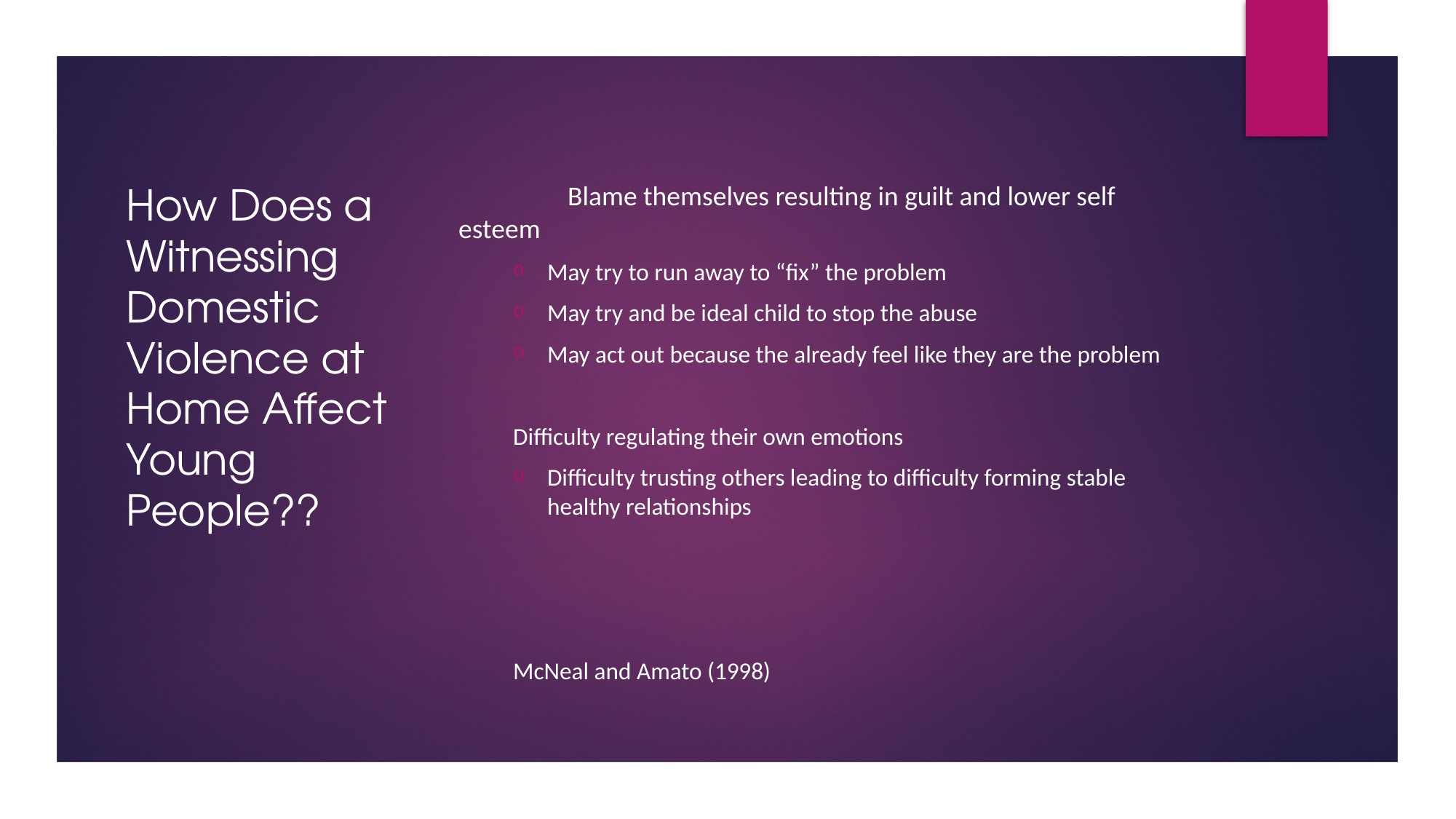

# How Does a Witnessing Domestic Violence at Home Affect Young People??
	Blame themselves resulting in guilt and lower self esteem
May try to run away to “fix” the problem
May try and be ideal child to stop the abuse
May act out because the already feel like they are the problem

Difficulty regulating their own emotions
Difficulty trusting others leading to difficulty forming stable healthy relationships

McNeal and Amato (1998)